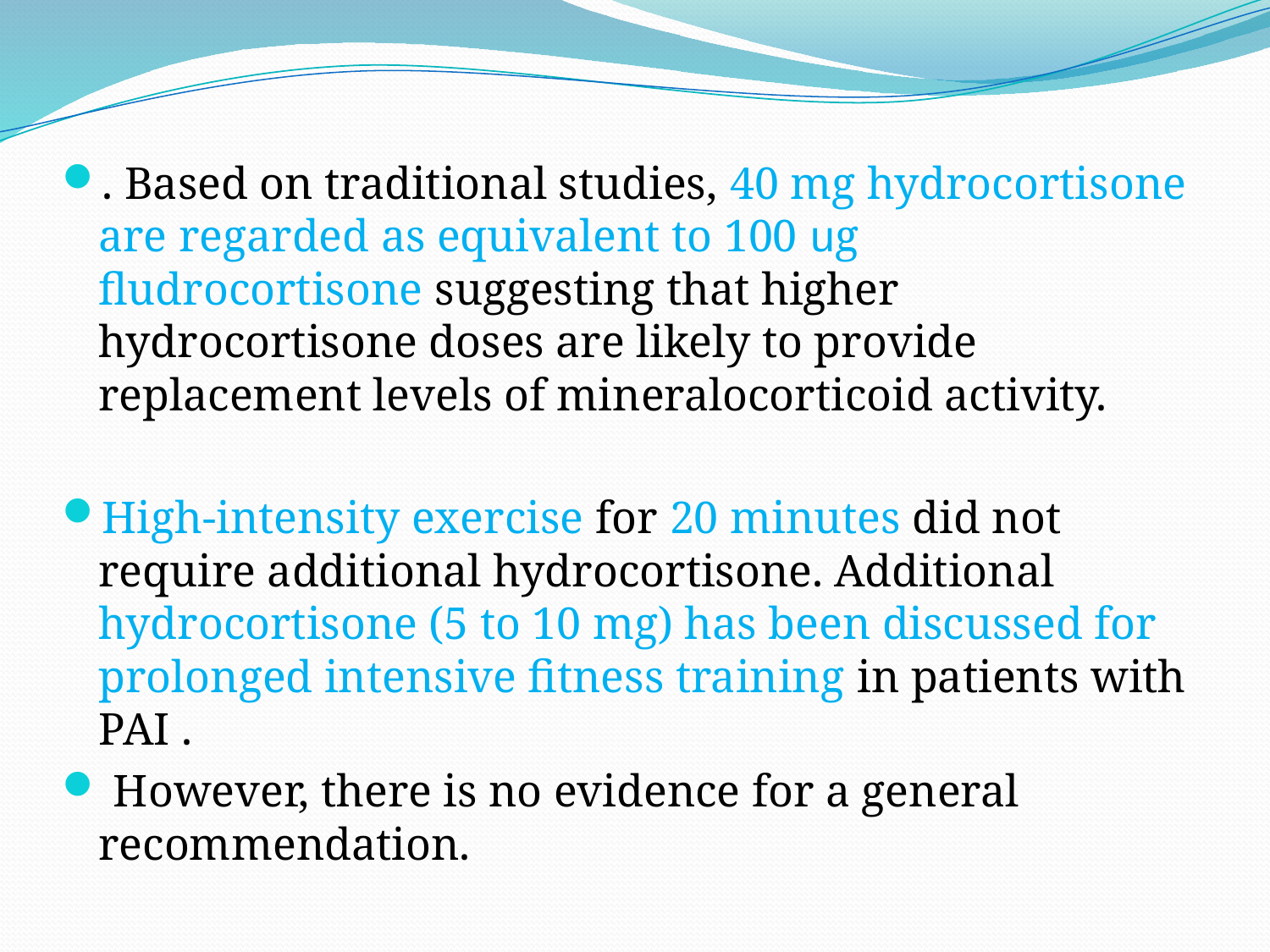

. Based on traditional studies, 40 mg hydrocortisone are regarded as equivalent to 100 ug fludrocortisone suggesting that higher hydrocortisone doses are likely to provide replacement levels of mineralocorticoid activity.

High-intensity exercise for 20 minutes did not require additional hydrocortisone. Additional hydrocortisone (5 to 10 mg) has been discussed for prolonged intensive fitness training in patients with PAI .
 However, there is no evidence for a general recommendation.